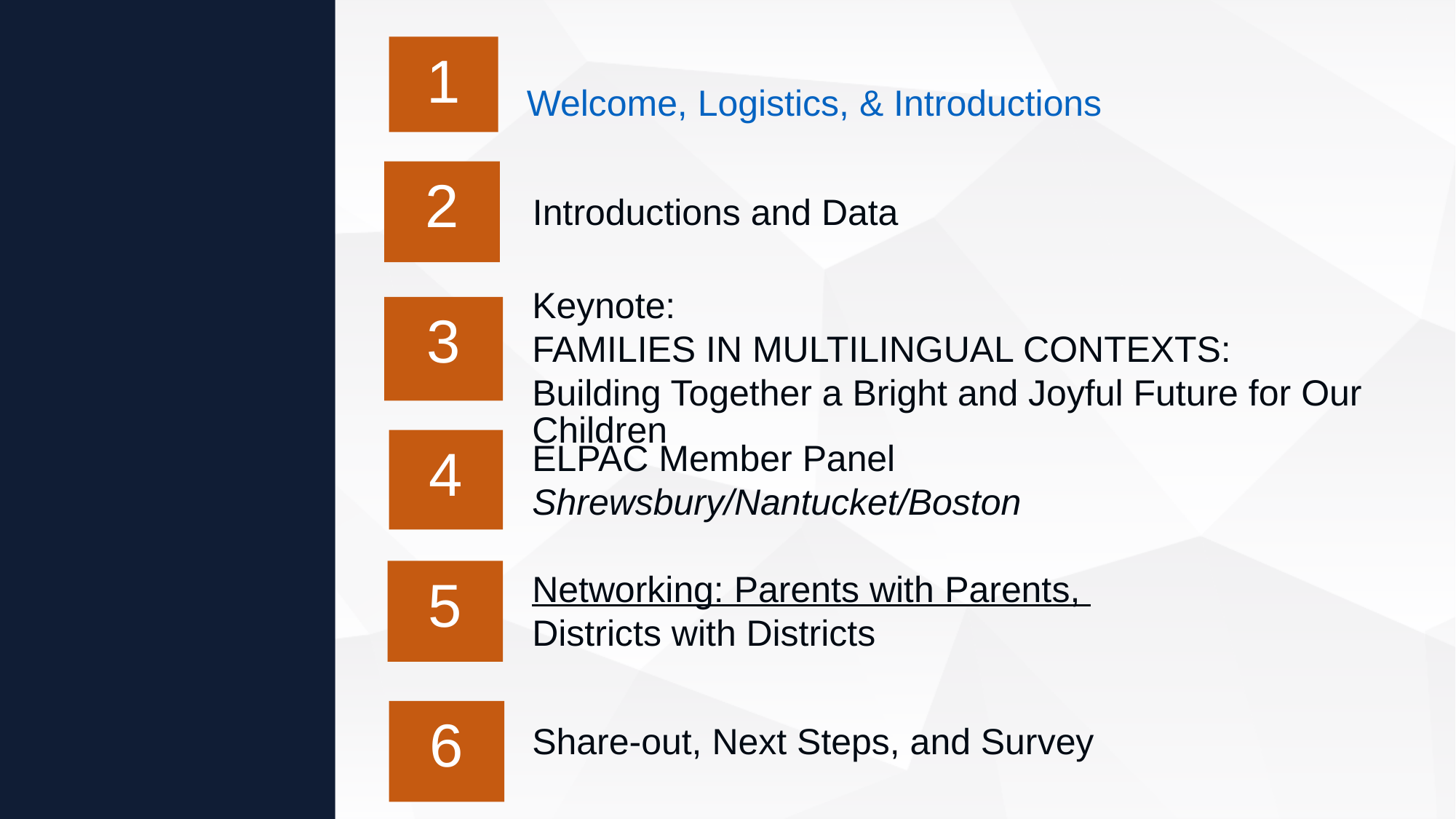

1
Welcome, Logistics, & Introductions
2
Introductions and Data
Keynote: FAMILIES IN MULTILINGUAL CONTEXTS:
Building Together a Bright and Joyful Future for Our Children
3
4
ELPAC Member Panel
Shrewsbury/Nantucket/Boston
5
Networking: Parents with Parents, Districts with Districts
6
Share-out, Next Steps, and Survey